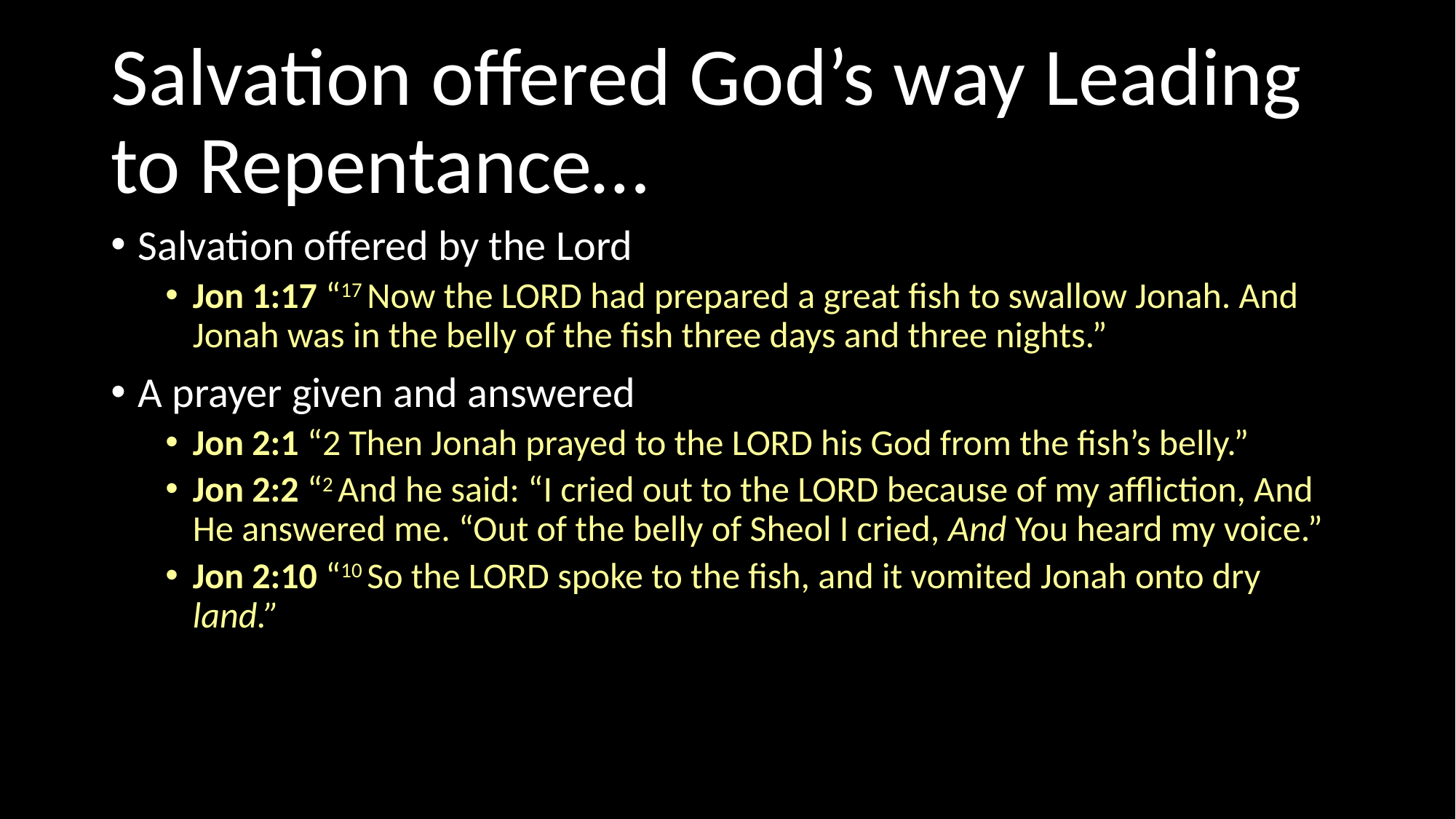

# Salvation offered God’s way Leading to Repentance…
Salvation offered by the Lord
Jon 1:17 “17 Now the Lord had prepared a great fish to swallow Jonah. And Jonah was in the belly of the fish three days and three nights.”
A prayer given and answered
Jon 2:1 “2 Then Jonah prayed to the Lord his God from the fish’s belly.”
Jon 2:2 “2 And he said: “I cried out to the Lord because of my affliction, And He answered me. “Out of the belly of Sheol I cried, And You heard my voice.”
Jon 2:10 “10 So the Lord spoke to the fish, and it vomited Jonah onto dry land.”